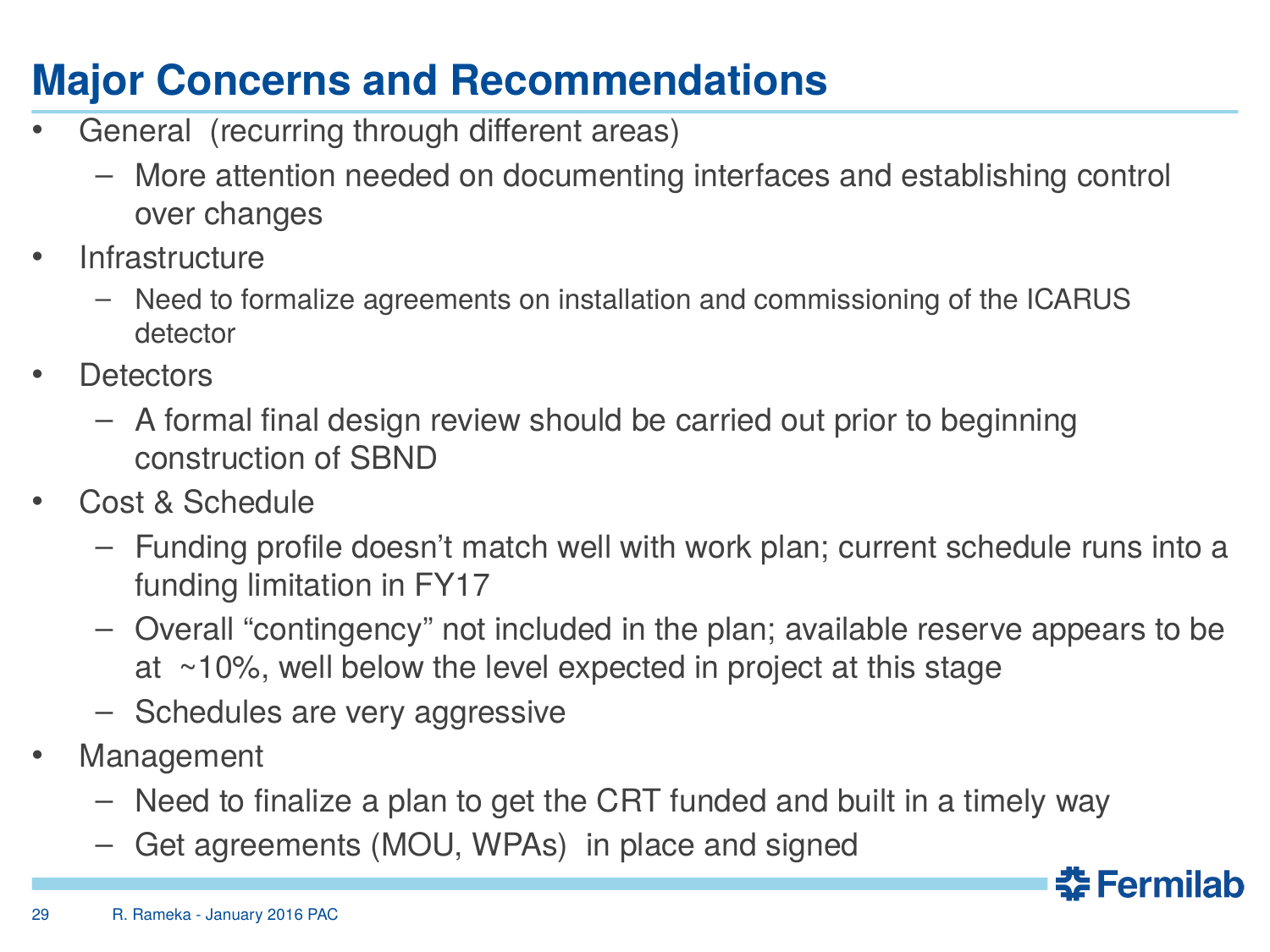

# Major Concerns and Recommendations
General  (recurring through different areas)
More attention needed on documenting interfaces and establishing control over changes
Infrastructure
Need to formalize agreements on installation and commissioning of the ICARUS detector
Detectors
A formal final design review should be carried out prior to beginning construction of SBND
Cost & Schedule
Funding profile doesn’t match well with work plan; current schedule runs into a funding limitation in FY17
Overall “contingency” not included in the plan; available reserve appears to be at  ~10%, well below the level expected in project at this stage
Schedules are very aggressive
Management
Need to finalize a plan to get the CRT funded and built in a timely way
Get agreements (MOU, WPAs)  in place and signed
29
R. Rameka - January 2016 PAC